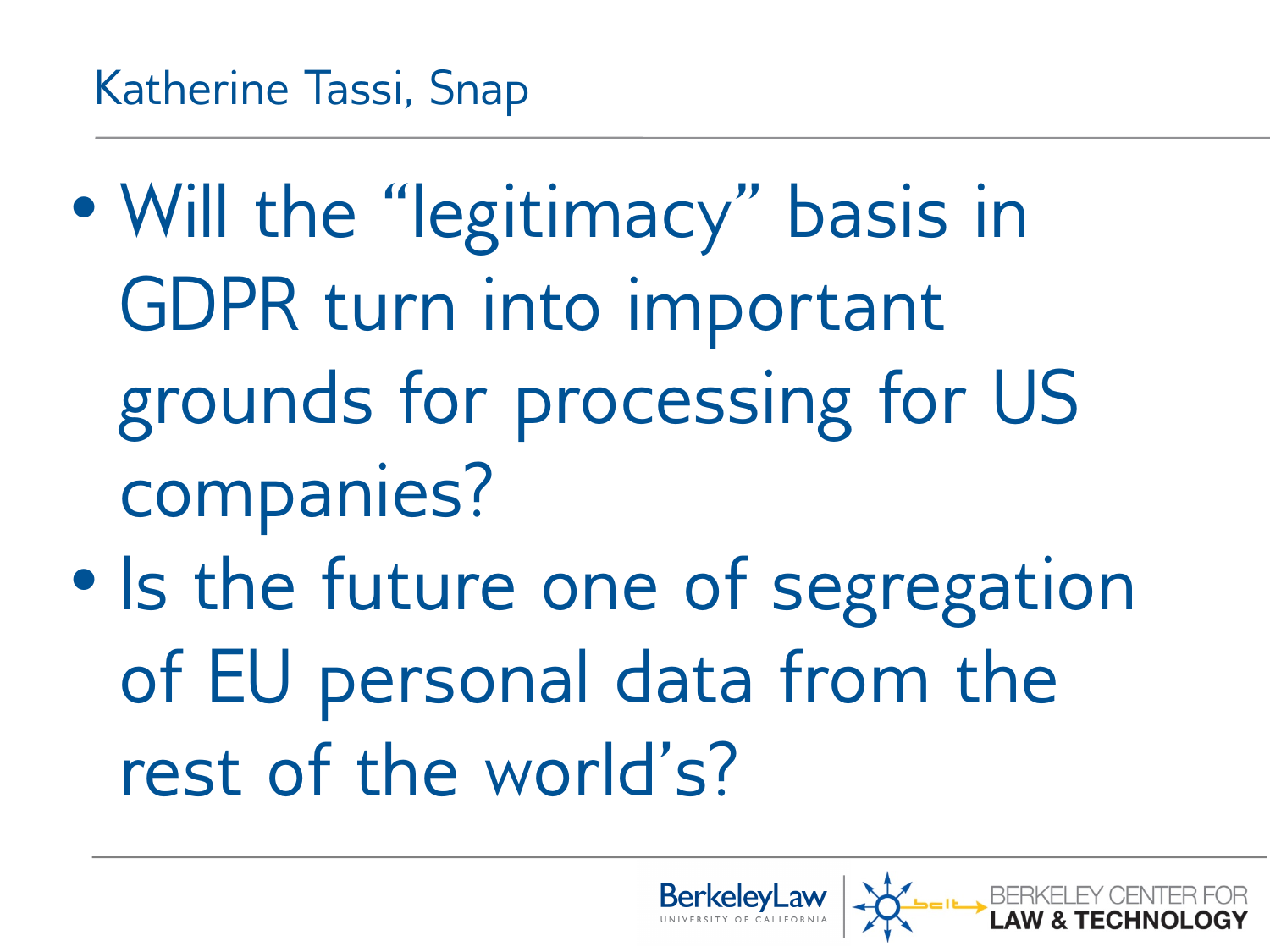

# Katherine Tassi, Snap
Will the “legitimacy” basis in GDPR turn into important grounds for processing for US companies?
Is the future one of segregation of EU personal data from the rest of the world’s?